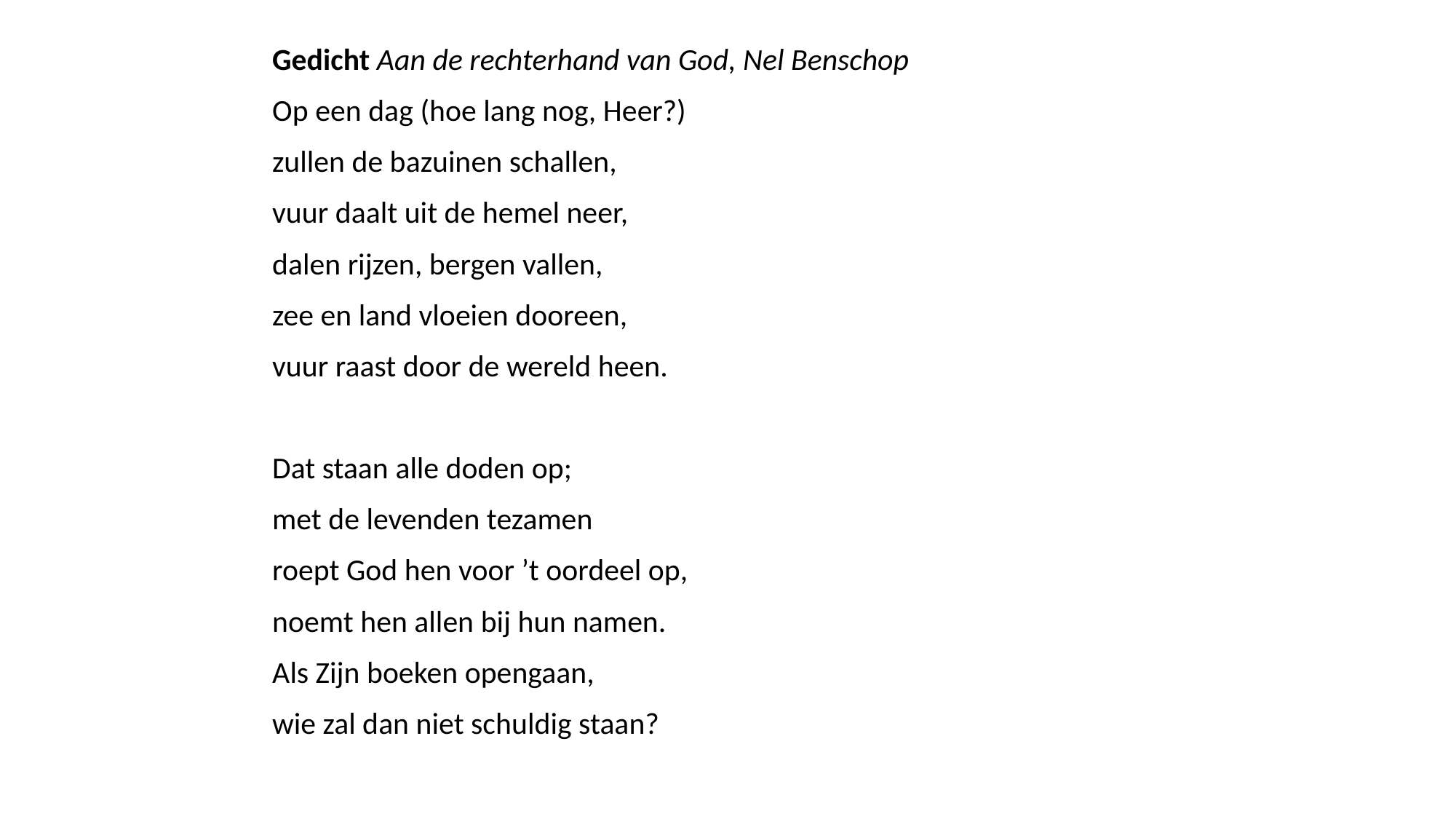

Gedicht Aan de rechterhand van God, Nel Benschop
Op een dag (hoe lang nog, Heer?)
zullen de bazuinen schallen,
vuur daalt uit de hemel neer,
dalen rijzen, bergen vallen,
zee en land vloeien dooreen,
vuur raast door de wereld heen.

Dat staan alle doden op;
met de levenden tezamen
roept God hen voor ’t oordeel op,
noemt hen allen bij hun namen.
Als Zijn boeken opengaan,
wie zal dan niet schuldig staan?